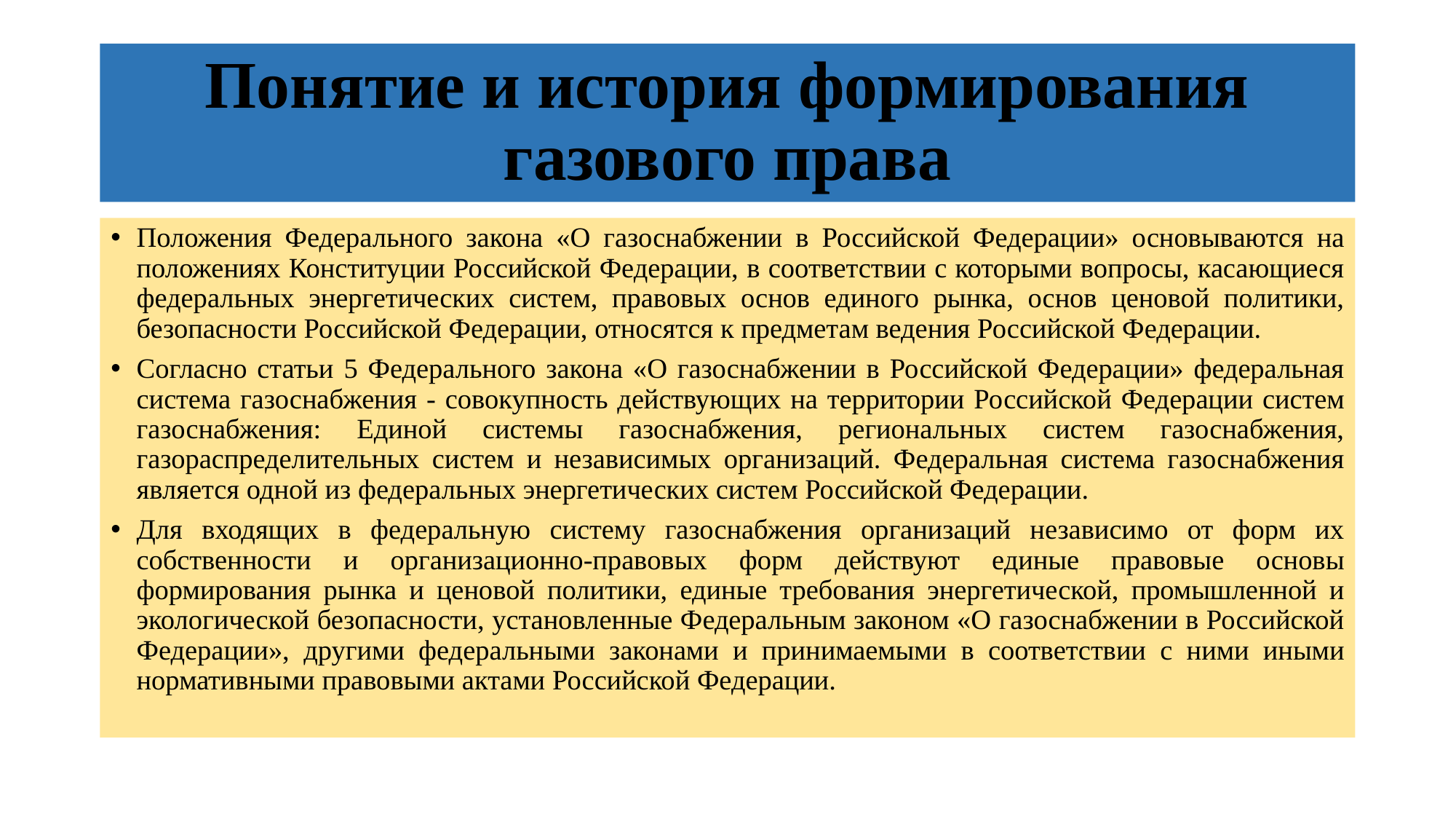

# Понятие и история формирования газового права
Положения Федерального закона «О газоснабжении в Российской Федерации» основываются на положениях Конституции Российской Федерации, в соответствии с которыми вопросы, касающиеся федеральных энергетических систем, правовых основ единого рынка, основ ценовой политики, безопасности Российской Федерации, относятся к предметам ведения Российской Федерации.
Согласно статьи 5 Федерального закона «О газоснабжении в Российской Федерации» федеральная система газоснабжения - совокупность действующих на территории Российской Федерации систем газоснабжения: Единой системы газоснабжения, региональных систем газоснабжения, газораспределительных систем и независимых организаций. Федеральная система газоснабжения является одной из федеральных энергетических систем Российской Федерации.
Для входящих в федеральную систему газоснабжения организаций независимо от форм их собственности и организационно-правовых форм действуют единые правовые основы формирования рынка и ценовой политики, единые требования энергетической, промышленной и экологической безопасности, установленные Федеральным законом «О газоснабжении в Российской Федерации», другими федеральными законами и принимаемыми в соответствии с ними иными нормативными правовыми актами Российской Федерации.